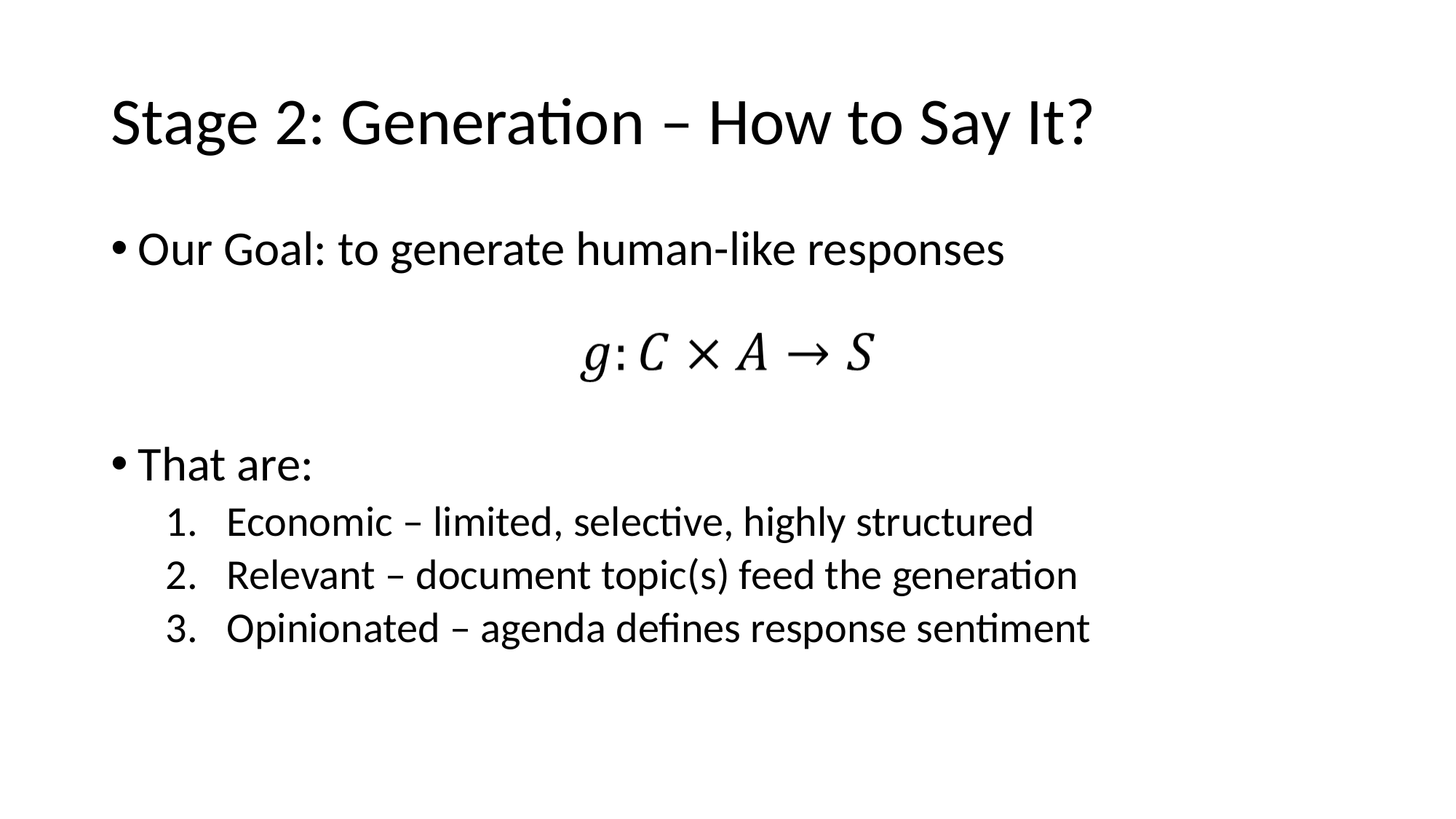

# Stage 2: Generation – How to Say It?
Our Goal: to generate human-like responses

That are:
Economic – limited, selective, highly structured
Relevant – document topic(s) feed the generation
Opinionated – agenda defines response sentiment